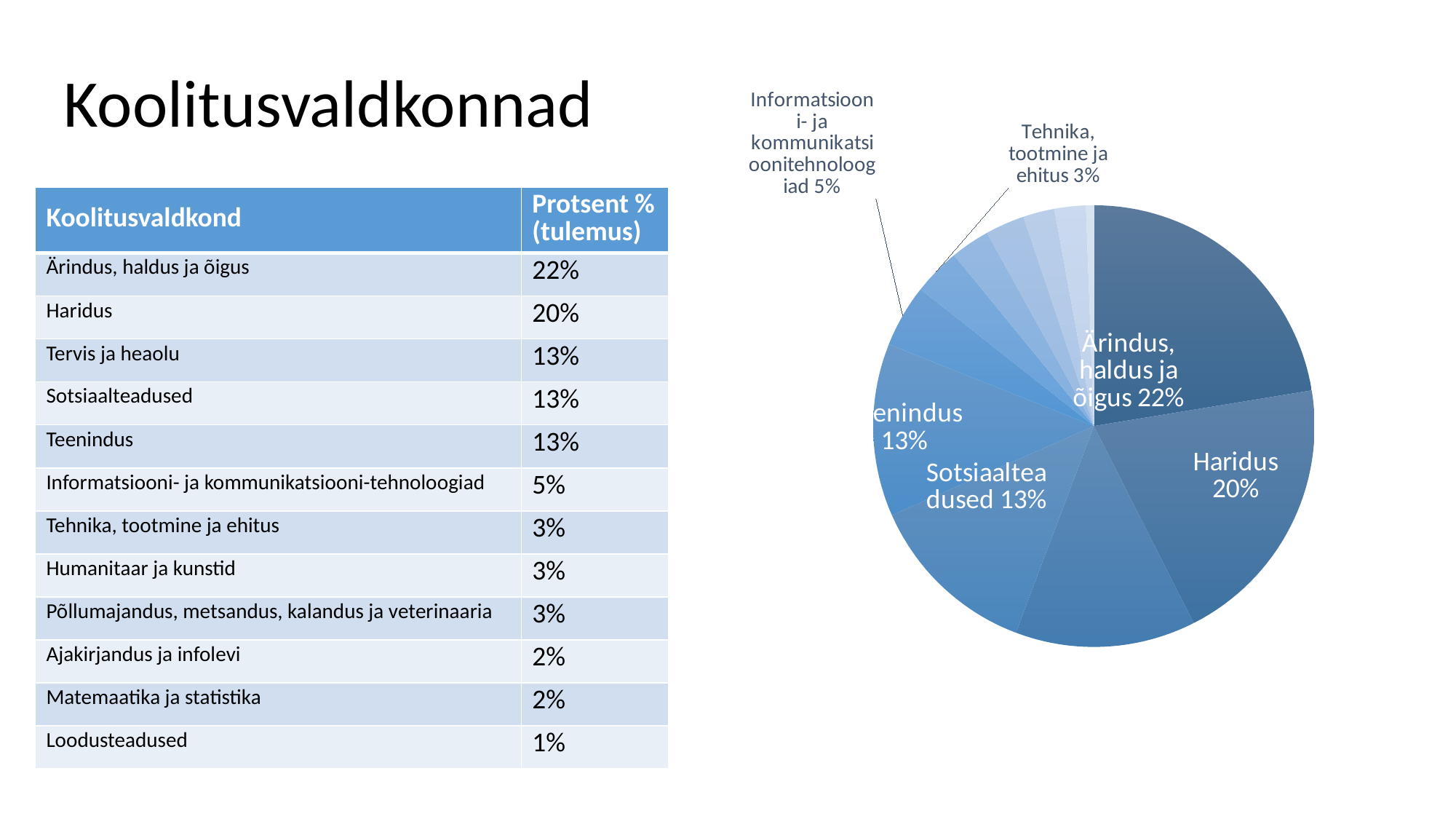

# Koolitusvaldkonnad

### Chart

| Category | % |
|---|---|
| Ärindus, haldus ja õigus | 0.22413793103448276 |
| Haridus | 0.20114942528735633 |
| Tervis ja heaolu | 0.13218390804597702 |
| Sotsiaalteadused | 0.12643678160919541 |
| Teenindus | 0.12643678160919541 |
| Informatsiooni- ja kommunikatsioonitehnoloogiad | 0.04597701149425287 |
| Tehnika, tootmine ja ehitus | 0.034482758620689655 |
| Humanitaar ja kunstid | 0.028735632183908046 |
| Põllumajandus, metsandus, kalandus ja veterinaaria | 0.028735632183908046 |
| Ajakirjandus ja infolevi | 0.022988505747126436 |
| Matemaatika ja statistika | 0.022988505747126436 |
| Loodusteadused | 0.005747126436781609 |
| Koolitusvaldkond | Protsent % (tulemus) |
| --- | --- |
| Ärindus, haldus ja õigus | 22% |
| Haridus | 20% |
| Tervis ja heaolu | 13% |
| Sotsiaalteadused | 13% |
| Teenindus | 13% |
| Informatsiooni- ja kommunikatsiooni-tehnoloogiad | 5% |
| Tehnika, tootmine ja ehitus | 3% |
| Humanitaar ja kunstid | 3% |
| Põllumajandus, metsandus, kalandus ja veterinaaria | 3% |
| Ajakirjandus ja infolevi | 2% |
| Matemaatika ja statistika | 2% |
| Loodusteadused | 1% |